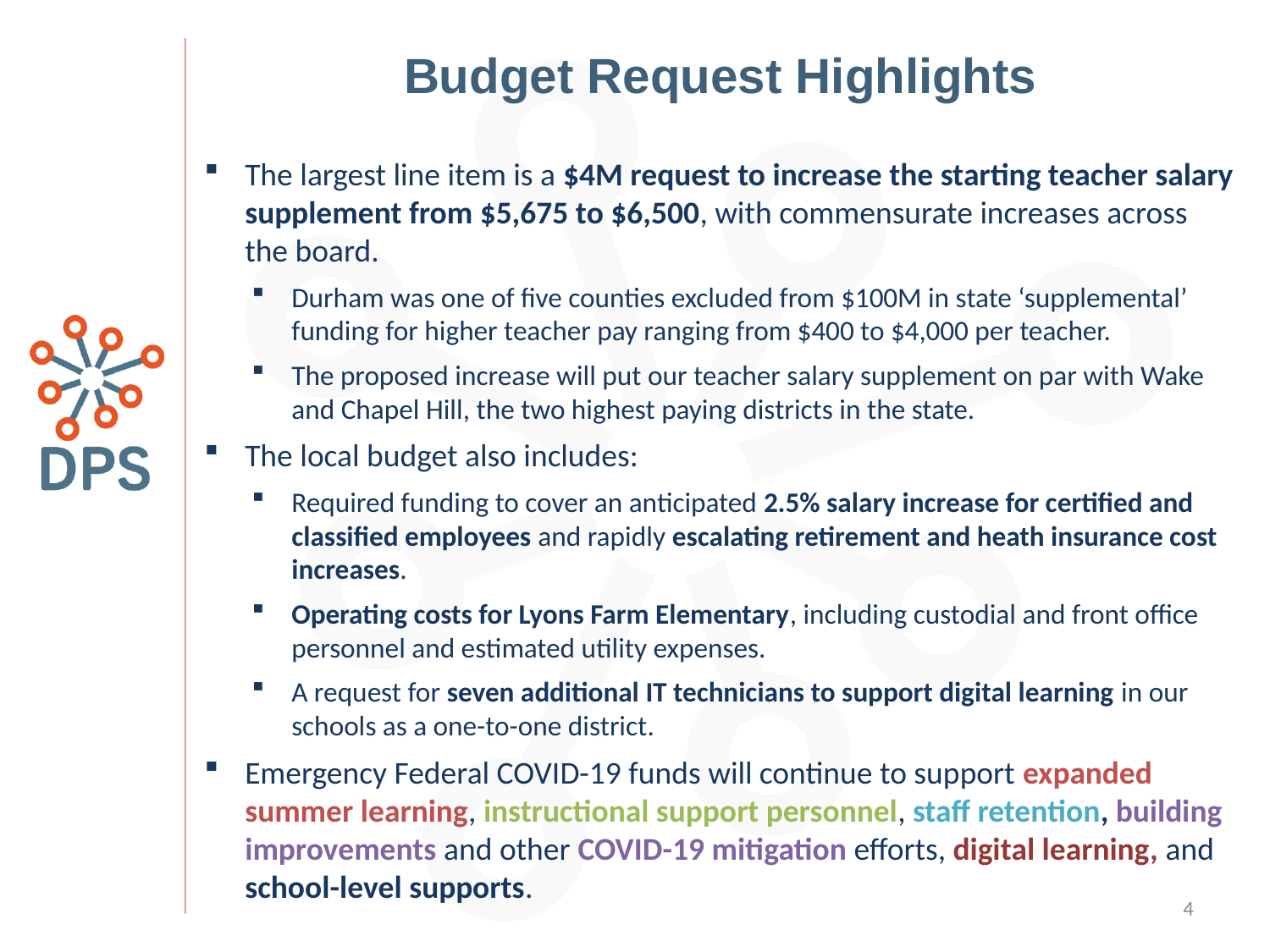

# Budget Request Highlights
The largest line item is a $4M request to increase the starting teacher salary supplement from $5,675 to $6,500, with commensurate increases across the board.
Durham was one of five counties excluded from $100M in state ‘supplemental’ funding for higher teacher pay ranging from $400 to $4,000 per teacher.
The proposed increase will put our teacher salary supplement on par with Wake and Chapel Hill, the two highest paying districts in the state.
The local budget also includes:
Required funding to cover an anticipated 2.5% salary increase for certified and classified employees and rapidly escalating retirement and heath insurance cost increases.
Operating costs for Lyons Farm Elementary, including custodial and front office personnel and estimated utility expenses.
A request for seven additional IT technicians to support digital learning in our schools as a one-to-one district.
Emergency Federal COVID-19 funds will continue to support expanded summer learning, instructional support personnel, staff retention, building improvements and other COVID-19 mitigation efforts, digital learning, and school-level supports.
4